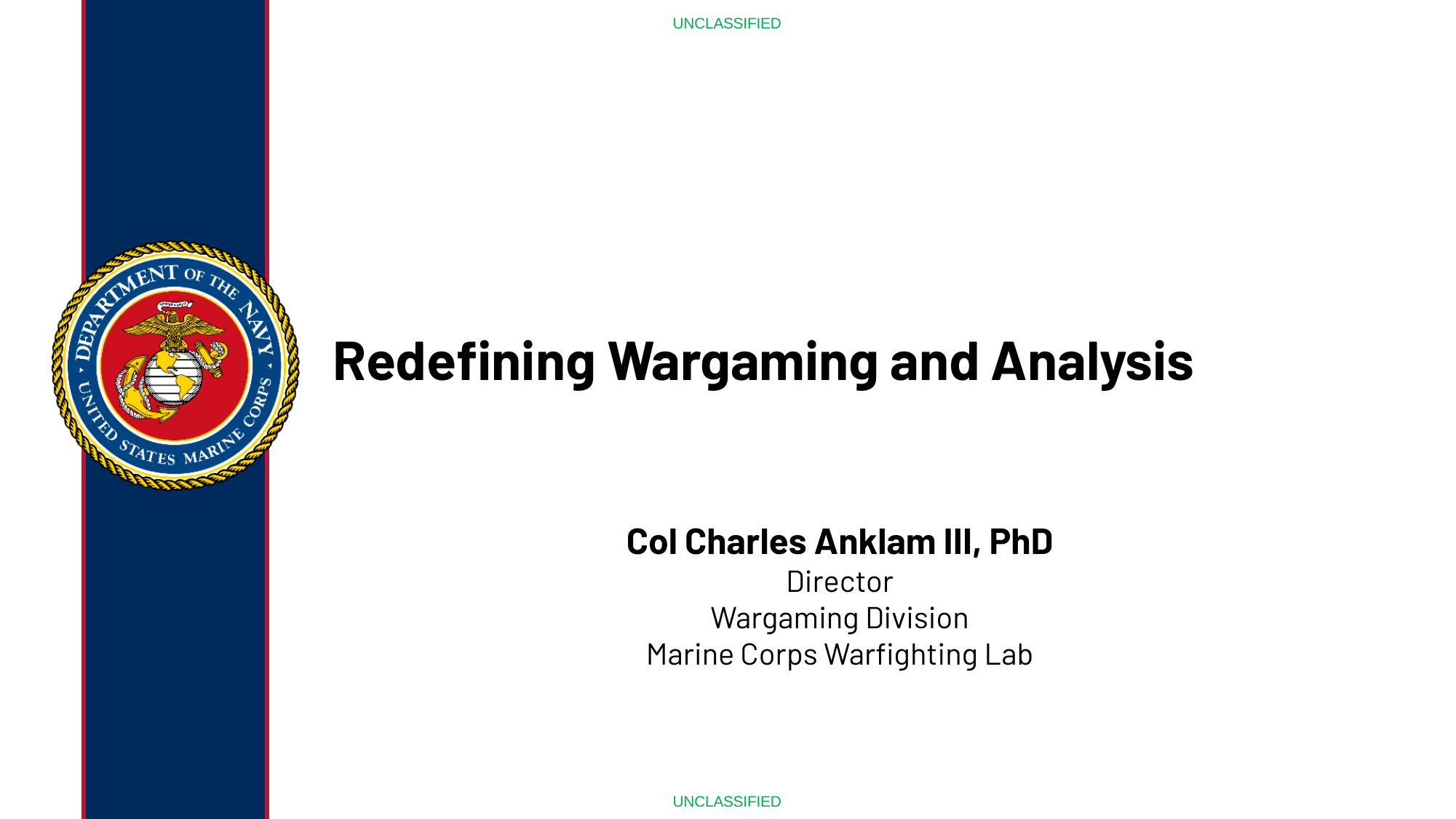

Redefining Wargaming and Analysis
Col Charles Anklam III, PhD
Director
Wargaming Division
Marine Corps Warfighting Lab